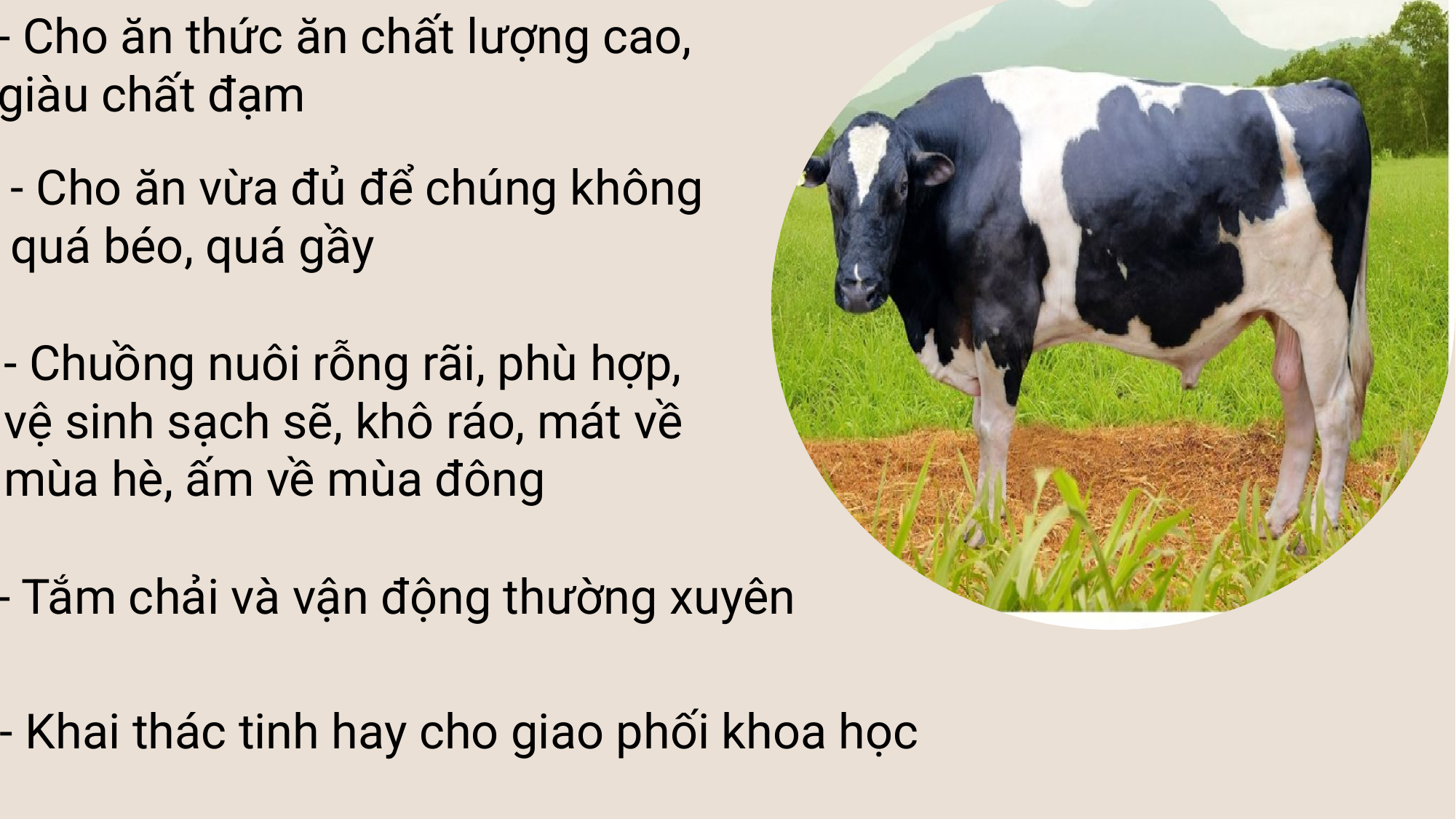

- Cho ăn thức ăn chất lượng cao, giàu chất đạm

- Cho ăn vừa đủ để chúng không quá béo, quá gầy
- Chuồng nuôi rỗng rãi, phù hợp, vệ sinh sạch sẽ, khô ráo, mát về mùa hè, ấm về mùa đông
- Tắm chải và vận động thường xuyên
- Khai thác tinh hay cho giao phối khoa học